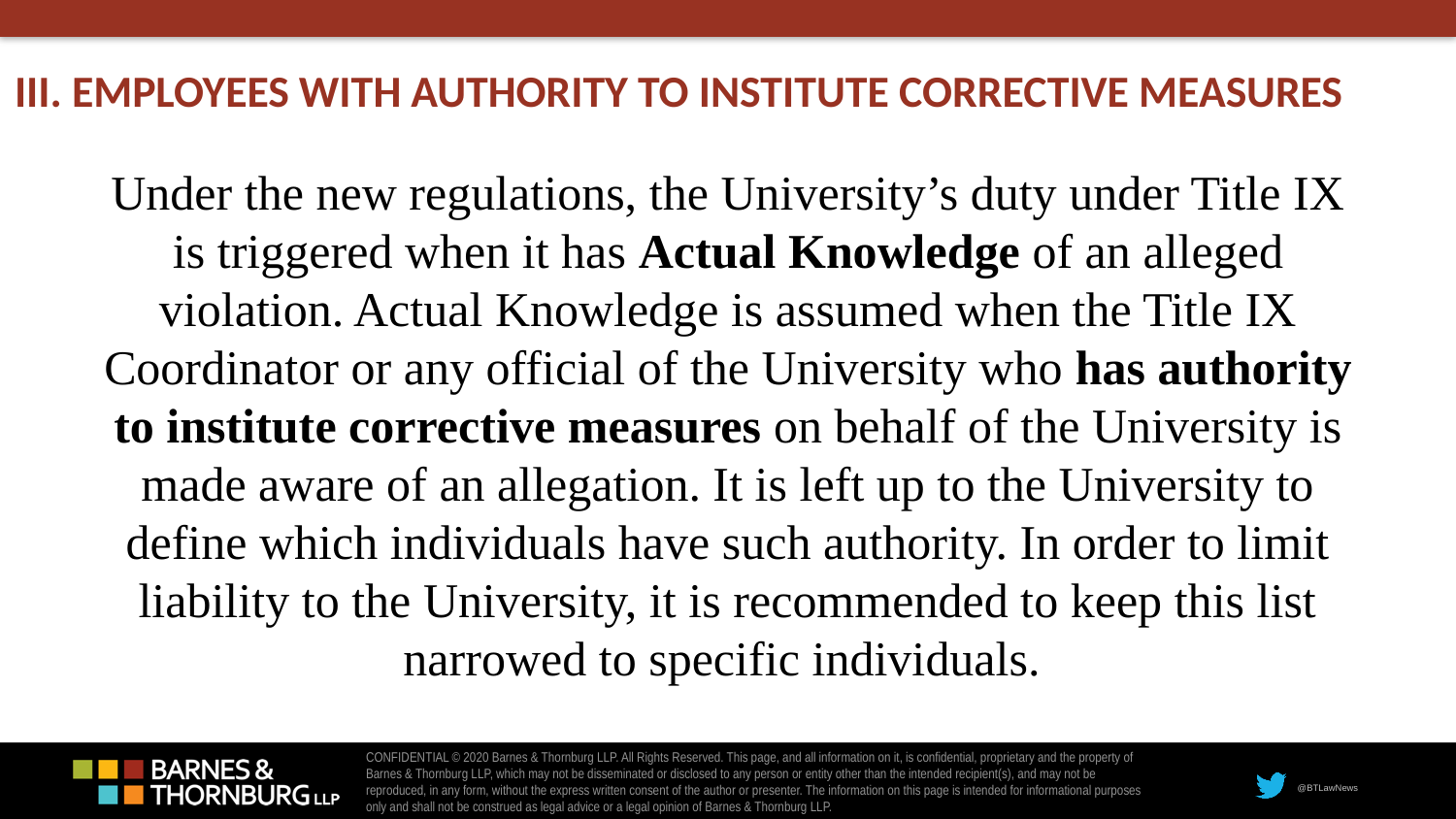

# III. EMPLOYEES WITH AUTHORITY TO INSTITUTE CORRECTIVE MEASURES
Under the new regulations, the University’s duty under Title IX is triggered when it has Actual Knowledge of an alleged violation. Actual Knowledge is assumed when the Title IX Coordinator or any official of the University who has authority to institute corrective measures on behalf of the University is made aware of an allegation. It is left up to the University to define which individuals have such authority. In order to limit liability to the University, it is recommended to keep this list narrowed to specific individuals.